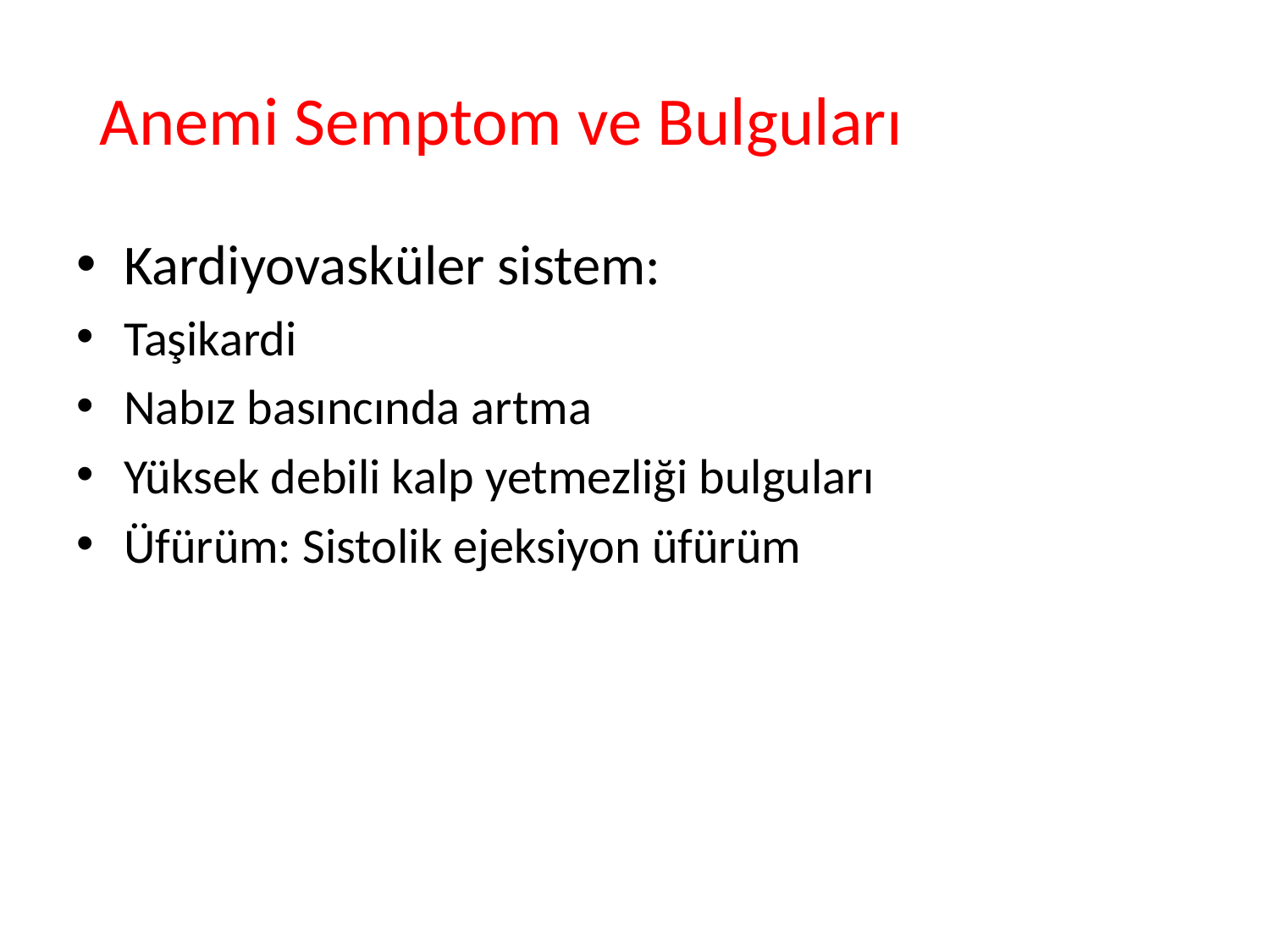

# Anemi Semptom ve Bulguları
Kardiyovasküler sistem:
Taşikardi
Nabız basıncında artma
Yüksek debili kalp yetmezliği bulguları
Üfürüm: Sistolik ejeksiyon üfürüm